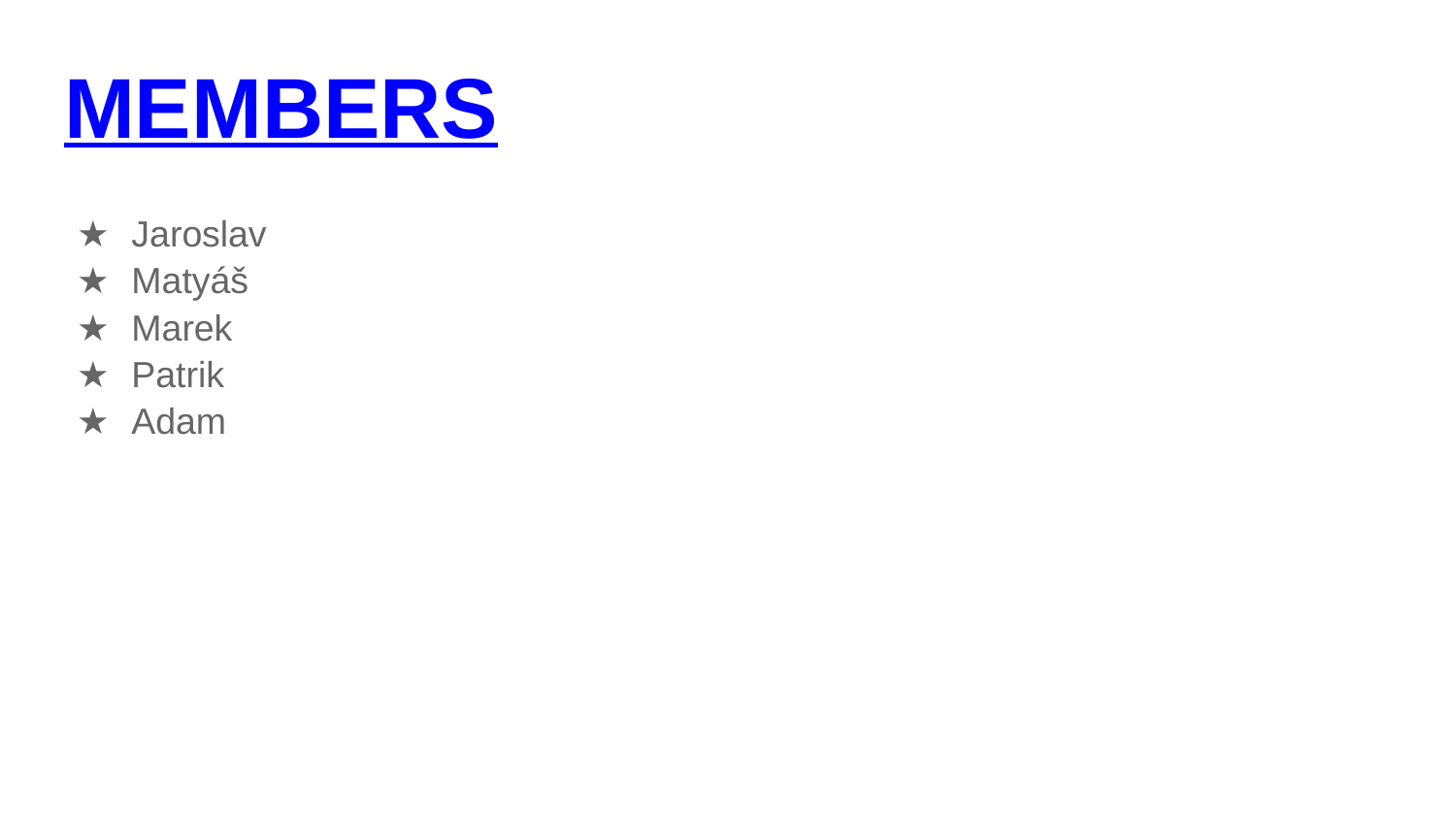

# MEMBERS
Jaroslav
Matyáš
Marek
Patrik
Adam